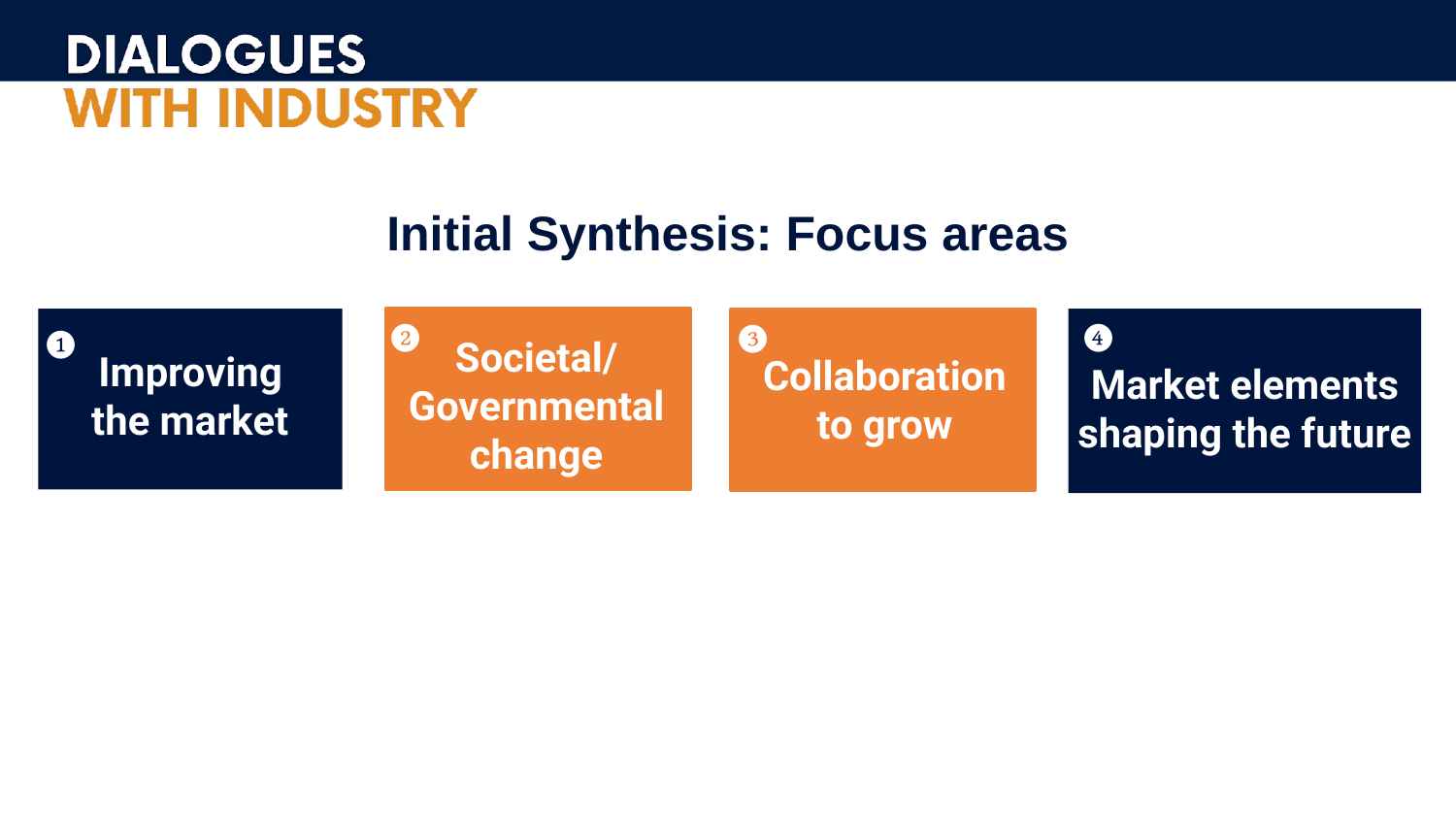

# Initial Synthesis: Focus areas
❷

Societal/ Governmental change
❹

Market elements shaping the future
❸

Collaboration to grow

Improving the market
❶